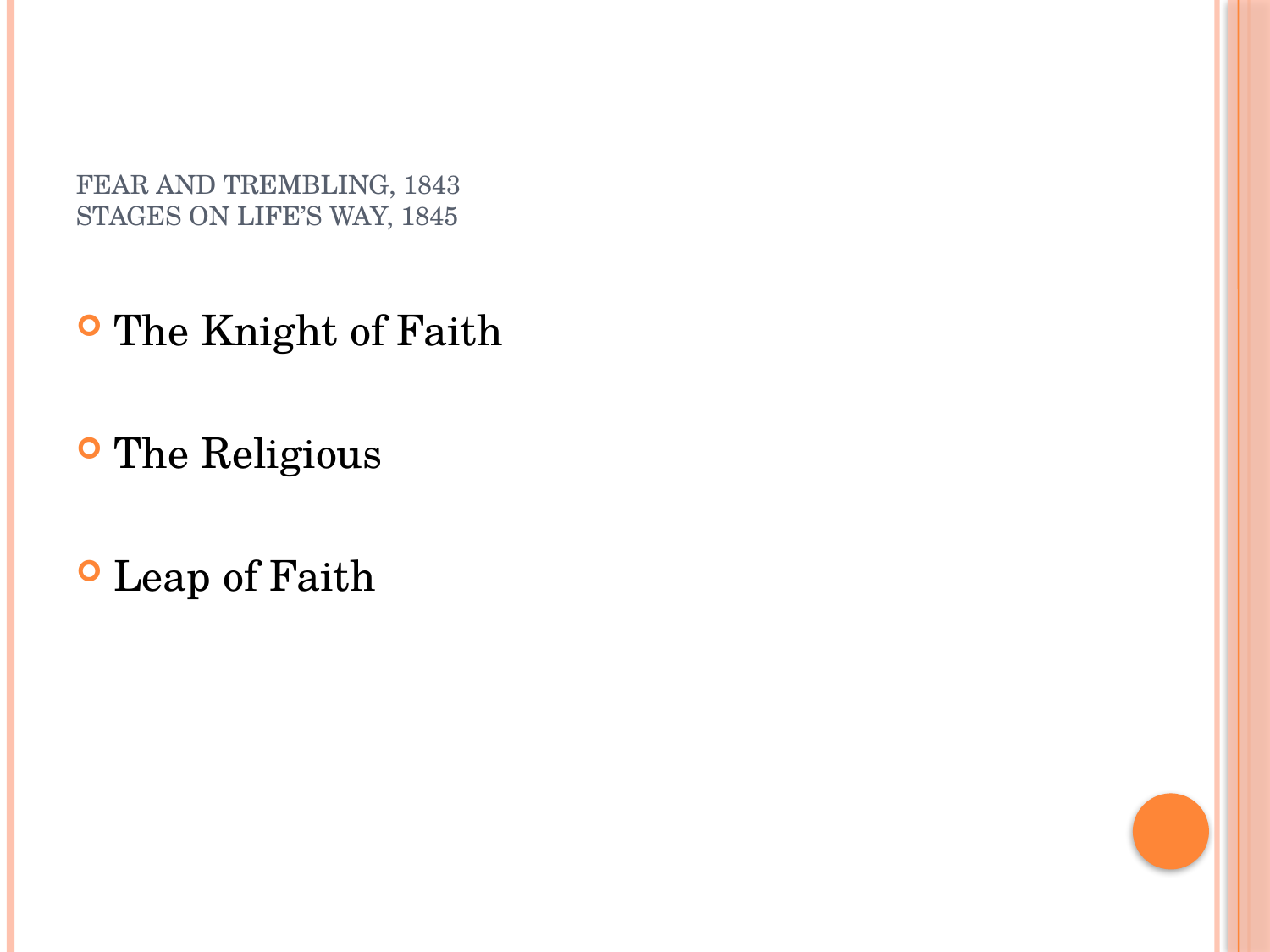

# Fear and Trembling, 1843 Stages on Life’s Way, 1845
The Knight of Faith

The Religious

Leap of Faith